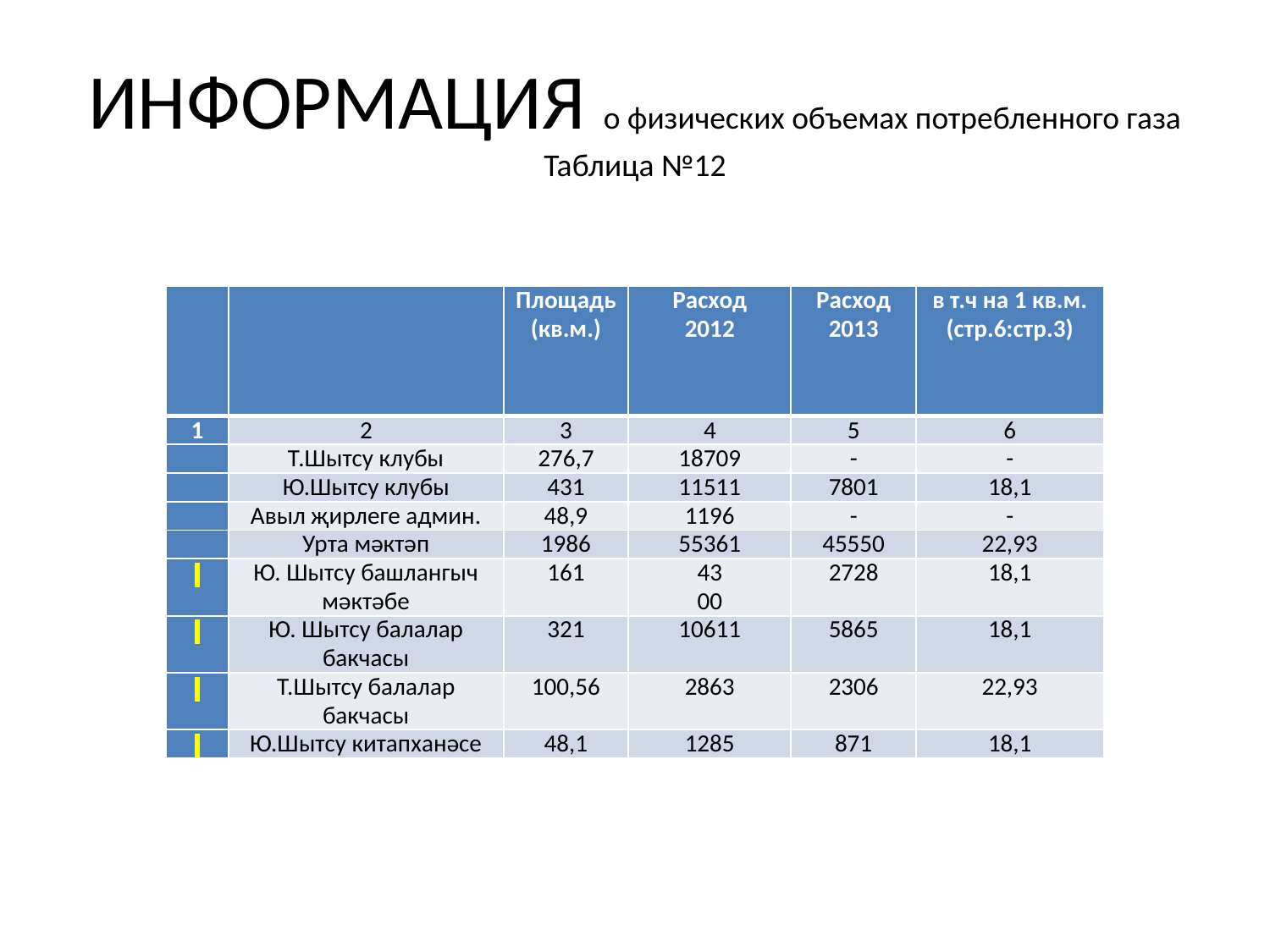

# ИНФОРМАЦИЯ о физических объемах потребленного газа Таблица №12
|  |  | Площадь (кв.м.) | Расход 2012 | Расход 2013 | в т.ч на 1 кв.м. (стр.6:стр.3) |
| --- | --- | --- | --- | --- | --- |
| 1 | 2 | 3 | 4 | 5 | 6 |
|  | Т.Шытсу клубы | 276,7 | 18709 | - | - |
|  | Ю.Шытсу клубы | 431 | 11511 | 7801 | 18,1 |
|  | Авыл җирлеге админ. | 48,9 | 1196 | - | - |
|  | Урта мәктәп | 1986 | 55361 | 45550 | 22,93 |
|  | Ю. Шытсу башлангыч мәктәбе | 161 | 43 00 | 2728 | 18,1 |
|  | Ю. Шытсу балалар бакчасы | 321 | 10611 | 5865 | 18,1 |
|  | Т.Шытсу балалар бакчасы | 100,56 | 2863 | 2306 | 22,93 |
|  | Ю.Шытсу китапханәсе | 48,1 | 1285 | 871 | 18,1 |